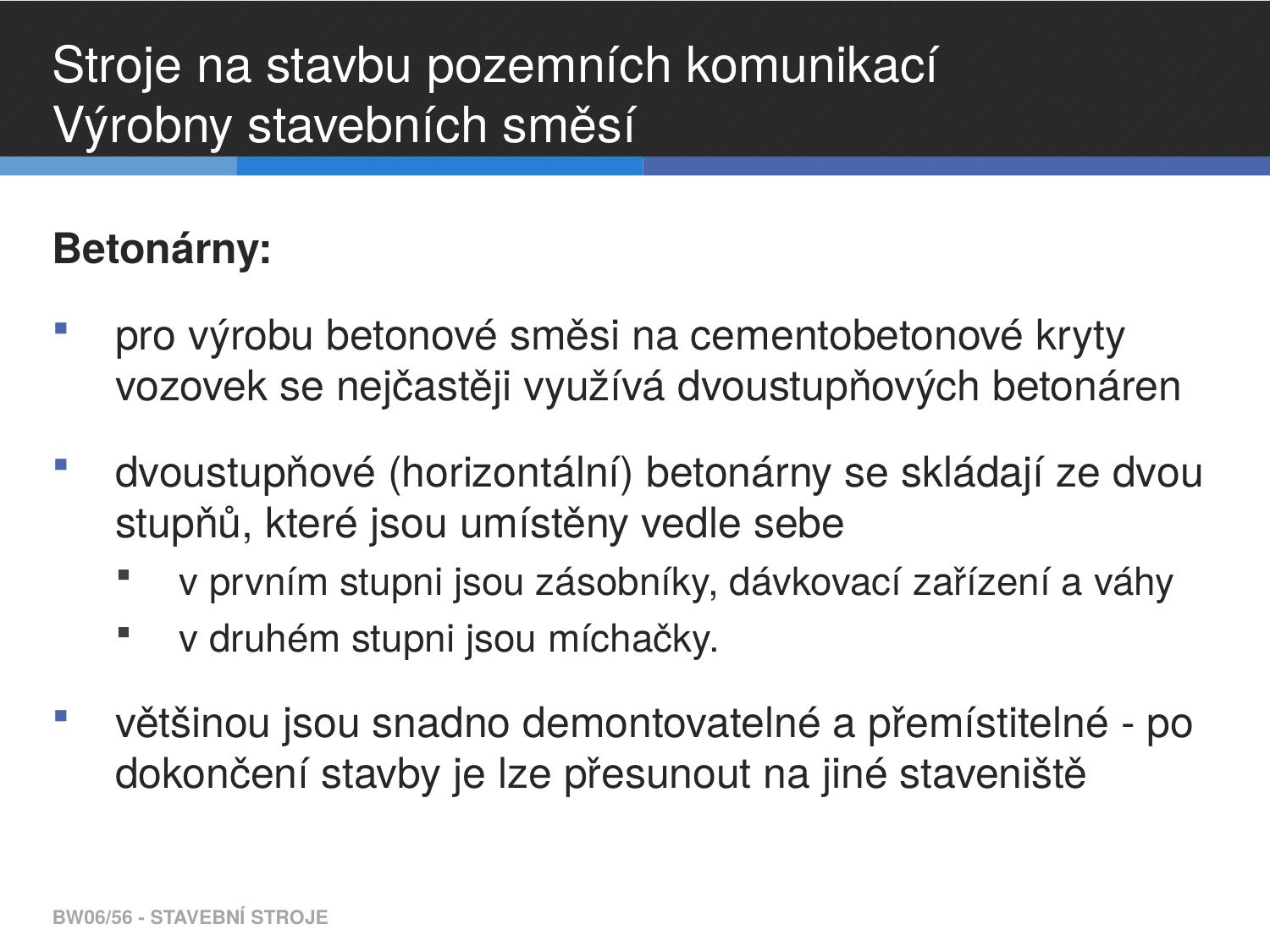

# Stroje na stavbu pozemních komunikací Výrobny stavebních směsí
Betonárny:
pro výrobu betonové směsi na cementobetonové kryty vozovek se nejčastěji využívá dvoustupňových betonáren
dvoustupňové (horizontální) betonárny se skládají ze dvou stupňů, které jsou umístěny vedle sebe
v prvním stupni jsou zásobníky, dávkovací zařízení a váhy
v druhém stupni jsou míchačky.
většinou jsou snadno demontovatelné a přemístitelné - po dokončení stavby je lze přesunout na jiné staveniště
BW06/56 - STAVEBNÍ STROJE